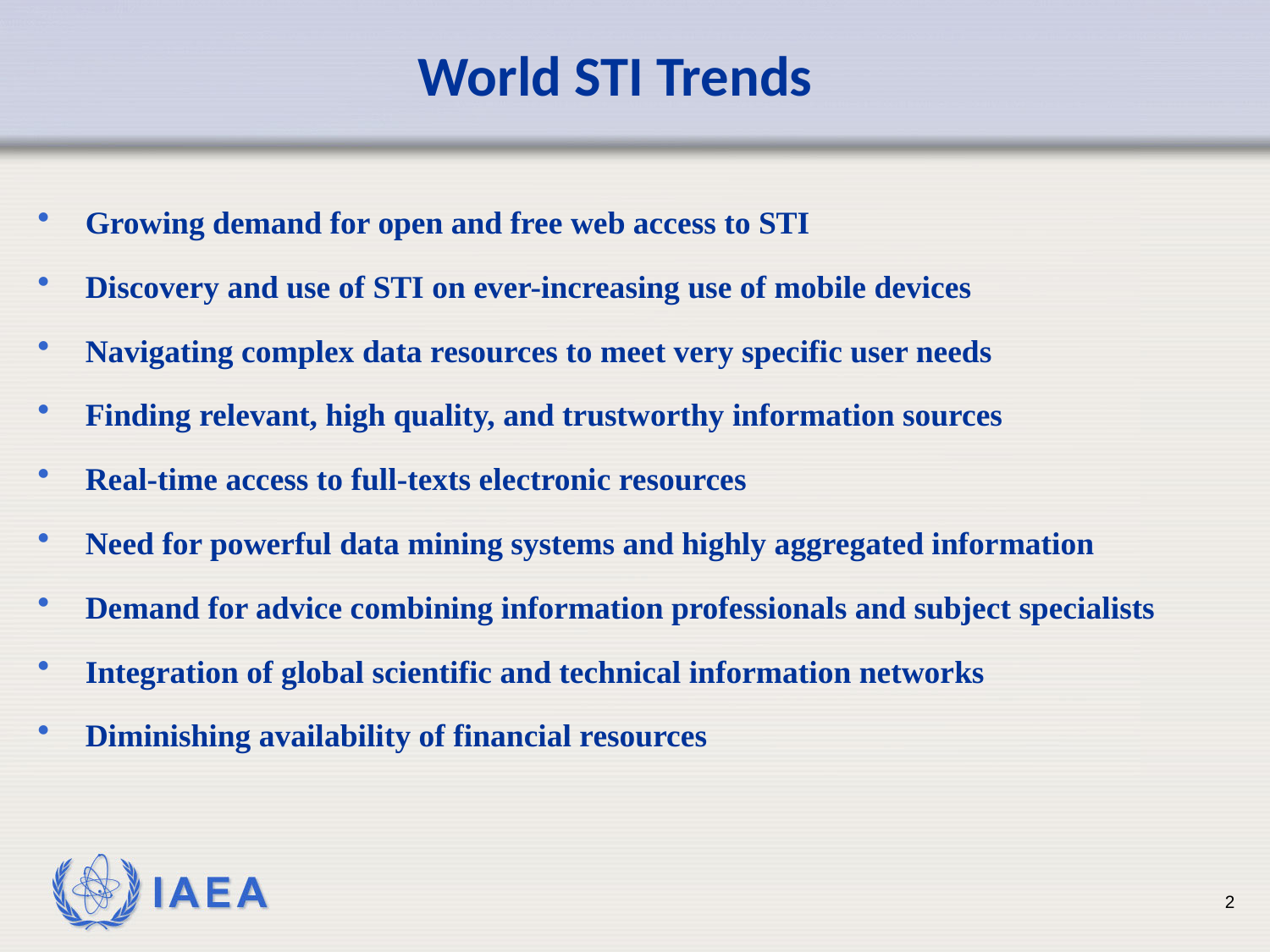

World STI Trends
Growing demand for open and free web access to STI

Discovery and use of STI on ever-increasing use of mobile devices

Navigating complex data resources to meet very specific user needs

Finding relevant, high quality, and trustworthy information sources

Real-time access to full-texts electronic resources

Need for powerful data mining systems and highly aggregated information

Demand for advice combining information professionals and subject specialists

Integration of global scientific and technical information networks

Diminishing availability of financial resources
2